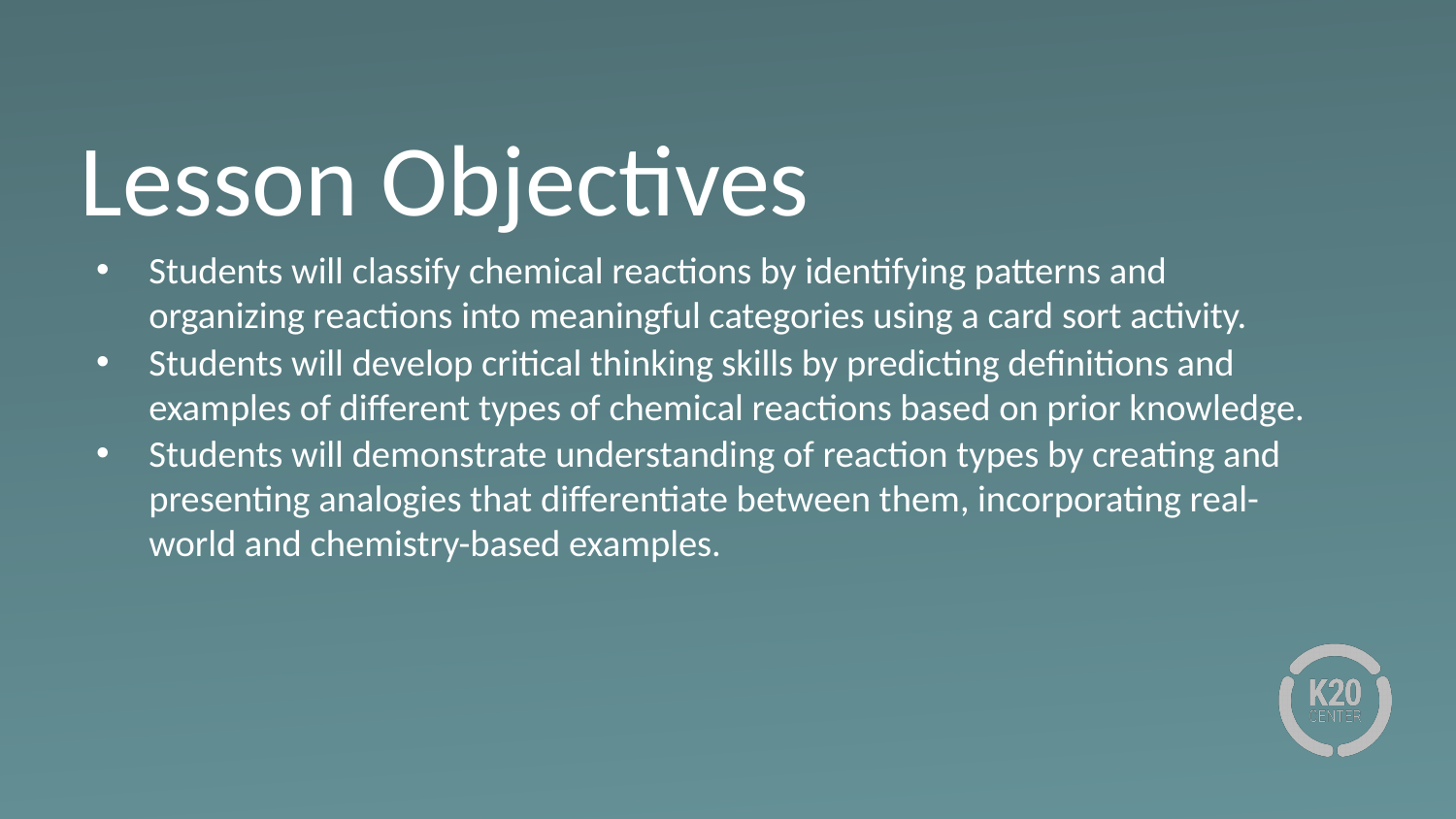

# Lesson Objectives
Students will classify chemical reactions by identifying patterns and organizing reactions into meaningful categories using a card sort activity.
Students will develop critical thinking skills by predicting definitions and examples of different types of chemical reactions based on prior knowledge.
Students will demonstrate understanding of reaction types by creating and presenting analogies that differentiate between them, incorporating real-world and chemistry-based examples.